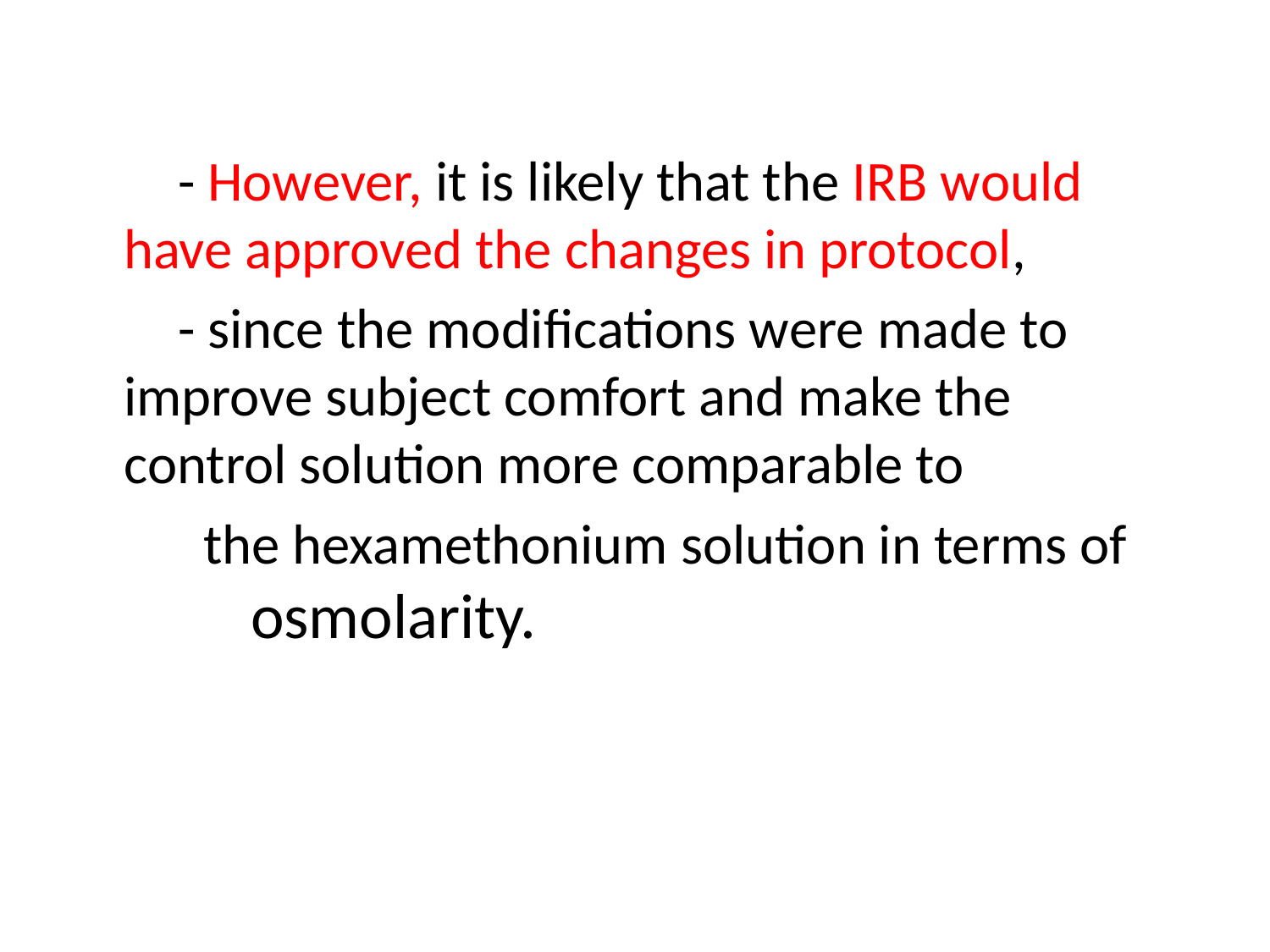

- However, it is likely that the IRB would  	have approved the changes in protocol,
        - since the modifications were made to    	improve subject comfort and make the 	control solution more comparable to
          the hexamethonium solution in terms of 	osmolarity.